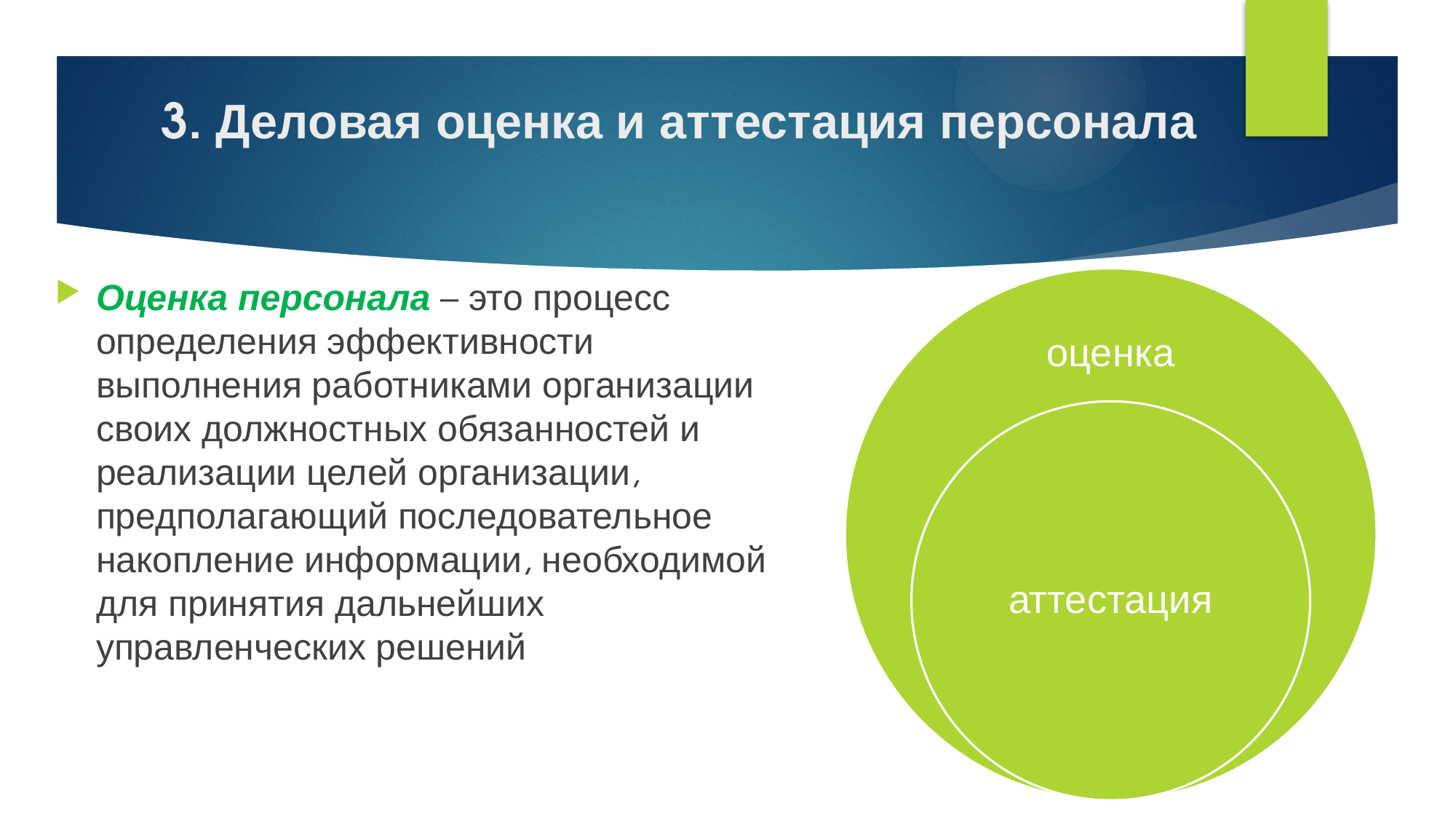

# 3. Деловая оценка и аттестация персонала
Оценка персонала – это процесс определения эффективности выполнения работниками организации своих должностных обязанностей и реализации целей организации, предполагающий последовательное накопление информации, необходимой для принятия дальнейших управленческих решений
оценка
аттестация